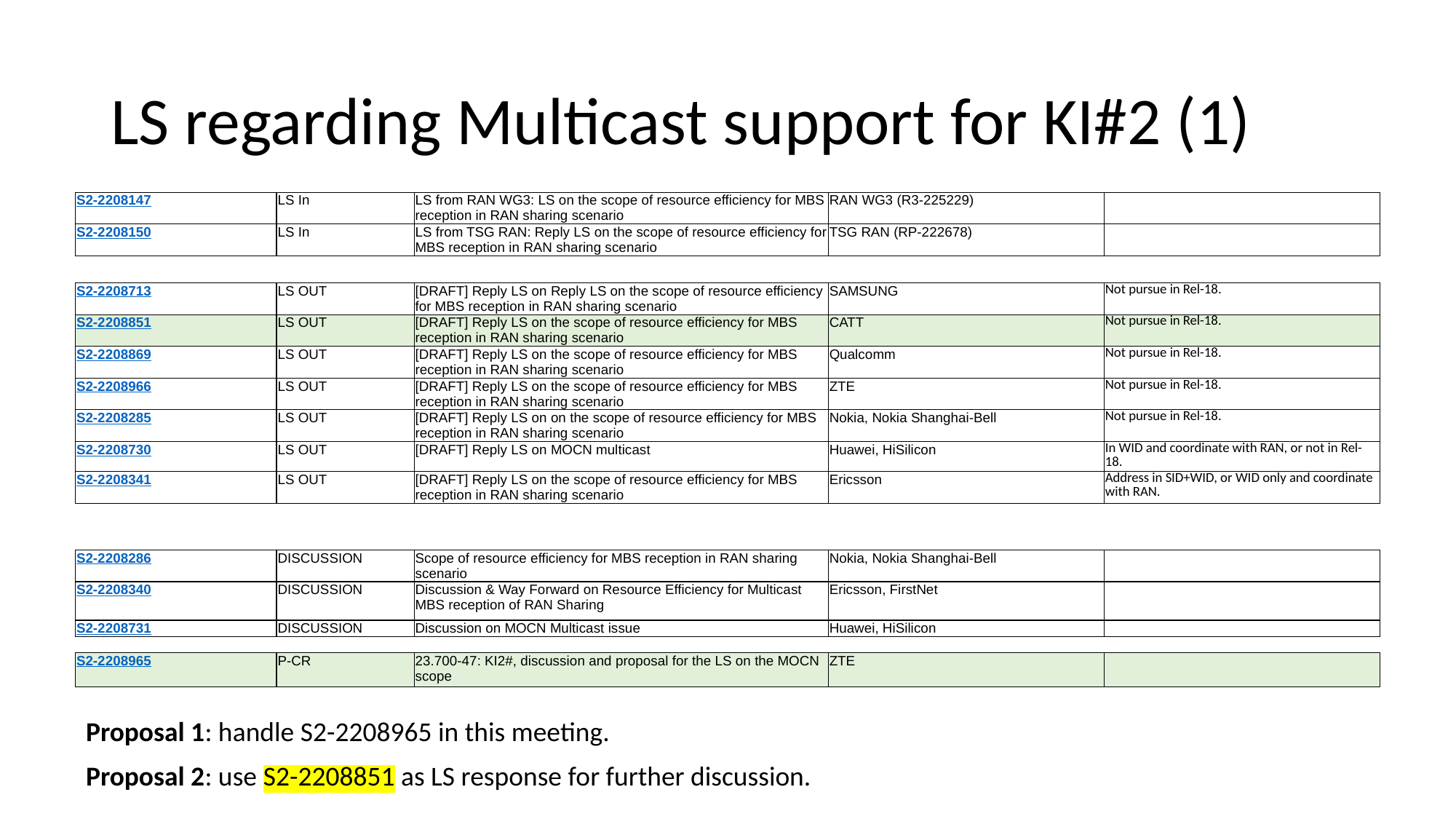

# LS regarding Multicast support for KI#2 (1)
| S2-2208147 | LS In | LS from RAN WG3: LS on the scope of resource efficiency for MBS reception in RAN sharing scenario | RAN WG3 (R3-225229) |  |
| --- | --- | --- | --- | --- |
| S2-2208150 | LS In | LS from TSG RAN: Reply LS on the scope of resource efficiency for MBS reception in RAN sharing scenario | TSG RAN (RP-222678) |  |
| S2-2208713 | LS OUT | [DRAFT] Reply LS on Reply LS on the scope of resource efficiency for MBS reception in RAN sharing scenario | SAMSUNG | Not pursue in Rel-18. |
| --- | --- | --- | --- | --- |
| S2-2208851 | LS OUT | [DRAFT] Reply LS on the scope of resource efficiency for MBS reception in RAN sharing scenario | CATT | Not pursue in Rel-18. |
| S2-2208869 | LS OUT | [DRAFT] Reply LS on the scope of resource efficiency for MBS reception in RAN sharing scenario | Qualcomm | Not pursue in Rel-18. |
| S2-2208966 | LS OUT | [DRAFT] Reply LS on the scope of resource efficiency for MBS reception in RAN sharing scenario | ZTE | Not pursue in Rel-18. |
| S2-2208285 | LS OUT | [DRAFT] Reply LS on on the scope of resource efficiency for MBS reception in RAN sharing scenario | Nokia, Nokia Shanghai-Bell | Not pursue in Rel-18. |
| S2-2208730 | LS OUT | [DRAFT] Reply LS on MOCN multicast | Huawei, HiSilicon | In WID and coordinate with RAN, or not in Rel-18. |
| S2-2208341 | LS OUT | [DRAFT] Reply LS on the scope of resource efficiency for MBS reception in RAN sharing scenario | Ericsson | Address in SID+WID, or WID only and coordinate with RAN. |
| S2-2208286 | DISCUSSION | Scope of resource efficiency for MBS reception in RAN sharing scenario | Nokia, Nokia Shanghai-Bell |  |
| --- | --- | --- | --- | --- |
| S2-2208340 | DISCUSSION | Discussion & Way Forward on Resource Efficiency for Multicast MBS reception of RAN Sharing | Ericsson, FirstNet |  |
| S2-2208731 | DISCUSSION | Discussion on MOCN Multicast issue | Huawei, HiSilicon |  |
| S2-2208965 | P-CR | 23.700-47: KI2#, discussion and proposal for the LS on the MOCN scope | ZTE |  |
| --- | --- | --- | --- | --- |
Proposal 1: handle S2-2208965 in this meeting.
Proposal 2: use S2-2208851 as LS response for further discussion.